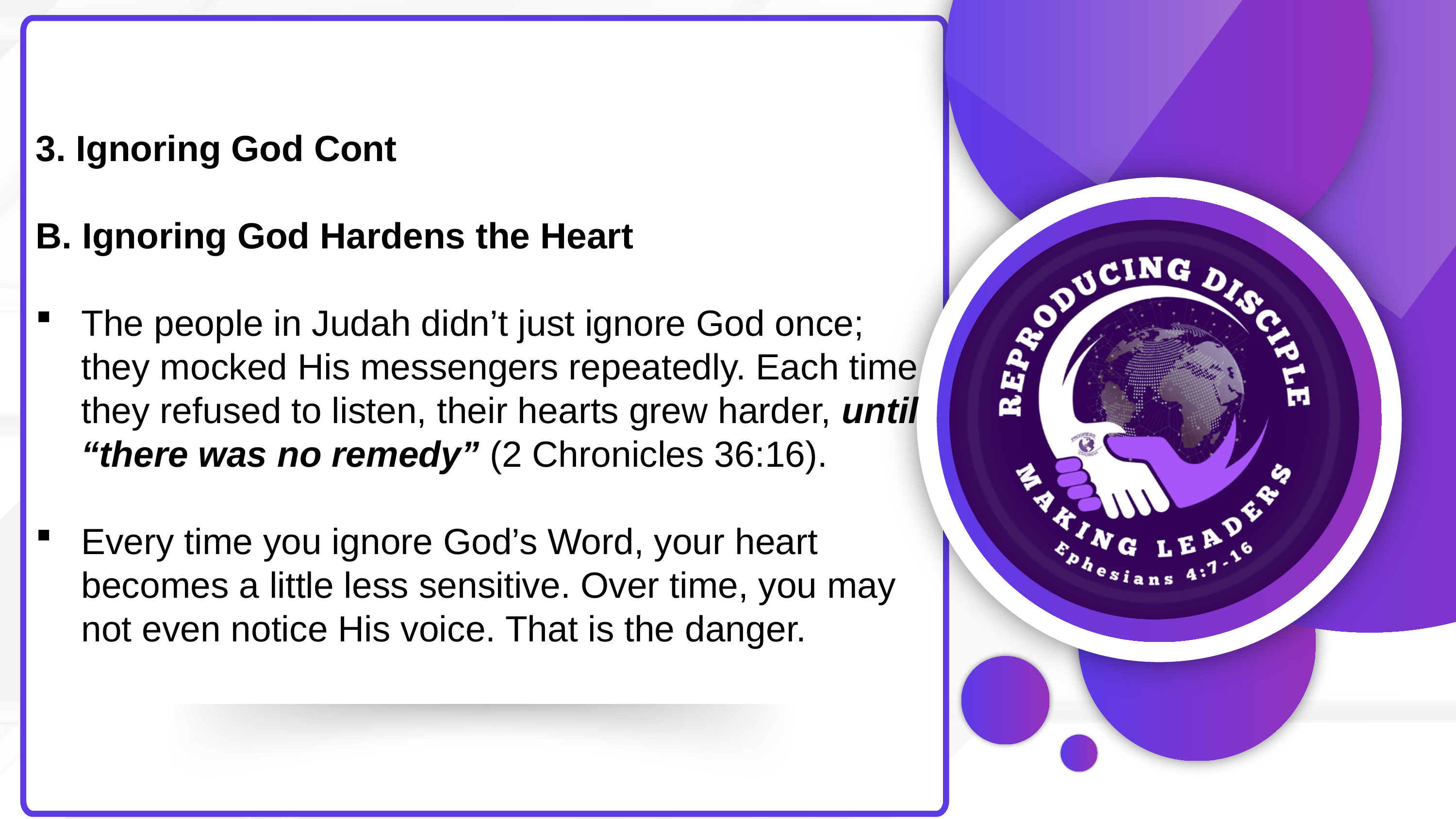

3. Ignoring God Cont

B. Ignoring God Hardens the Heart

The people in Judah didn’t just ignore God once; they mocked His messengers repeatedly. Each time they refused to listen, their hearts grew harder, until “there was no remedy” (2 Chronicles 36:16).

Every time you ignore God’s Word, your heart becomes a little less sensitive. Over time, you may not even notice His voice. That is the danger.